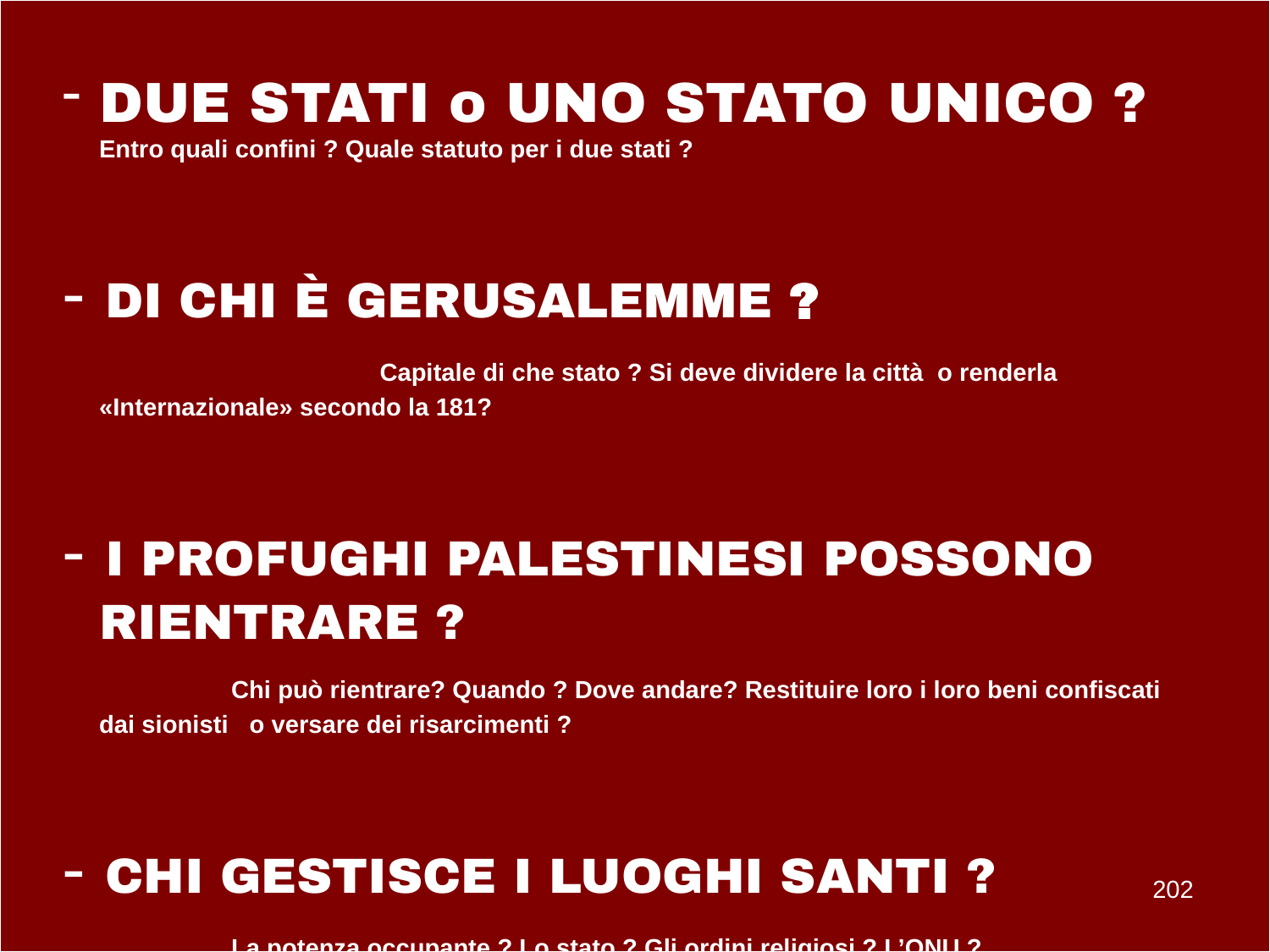

DUE STATI o UNO STATO UNICO ?   Entro quali confini ? Quale statuto per i due stati ?

- DI CHI È GERUSALEMME ?                                        Capitale di che stato ? Si deve dividere la città  o renderla  «Internazionale» secondo la 181?

- I PROFUGHI PALESTINESI POSSONO RIENTRARE ?                                                    Chi può rientrare? Quando ? Dove andare? Restituire loro i loro beni confiscati dai sionisti   o versare dei risarcimenti ?

- CHI GESTISCE I LUOGHI SANTI ?                    La potenza occupante ? Lo stato ? Gli ordini religiosi ? L’ONU ?
202